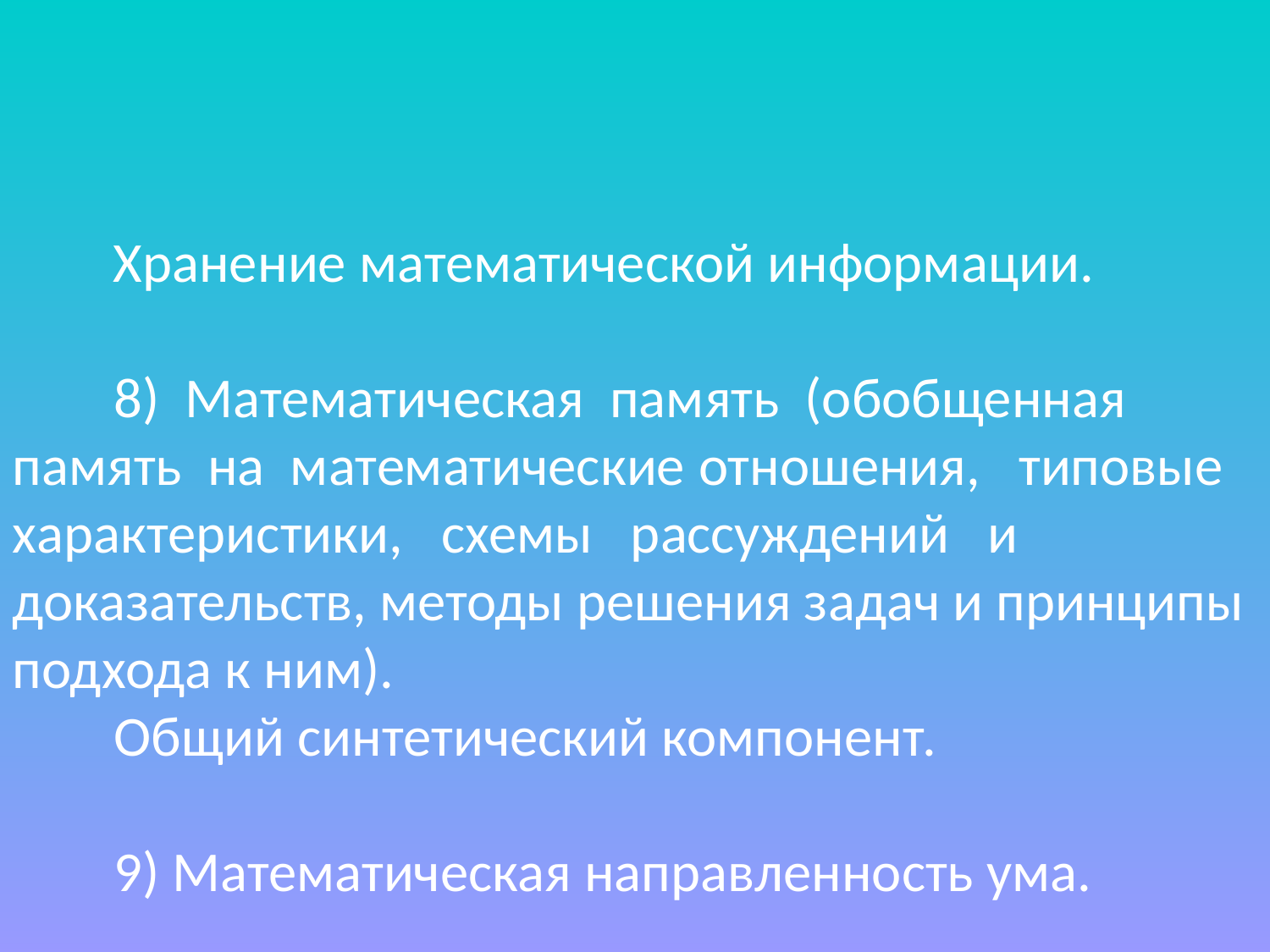

Хранение математической информации.

        8)  Математическая  память  (обобщенная  память  на  математические отношения,   типовые   характеристики,   схемы   рассуждений   и доказательств, методы решения задач и принципы подхода к ним).
        Общий синтетический компонент.

        9) Математическая направленность ума.